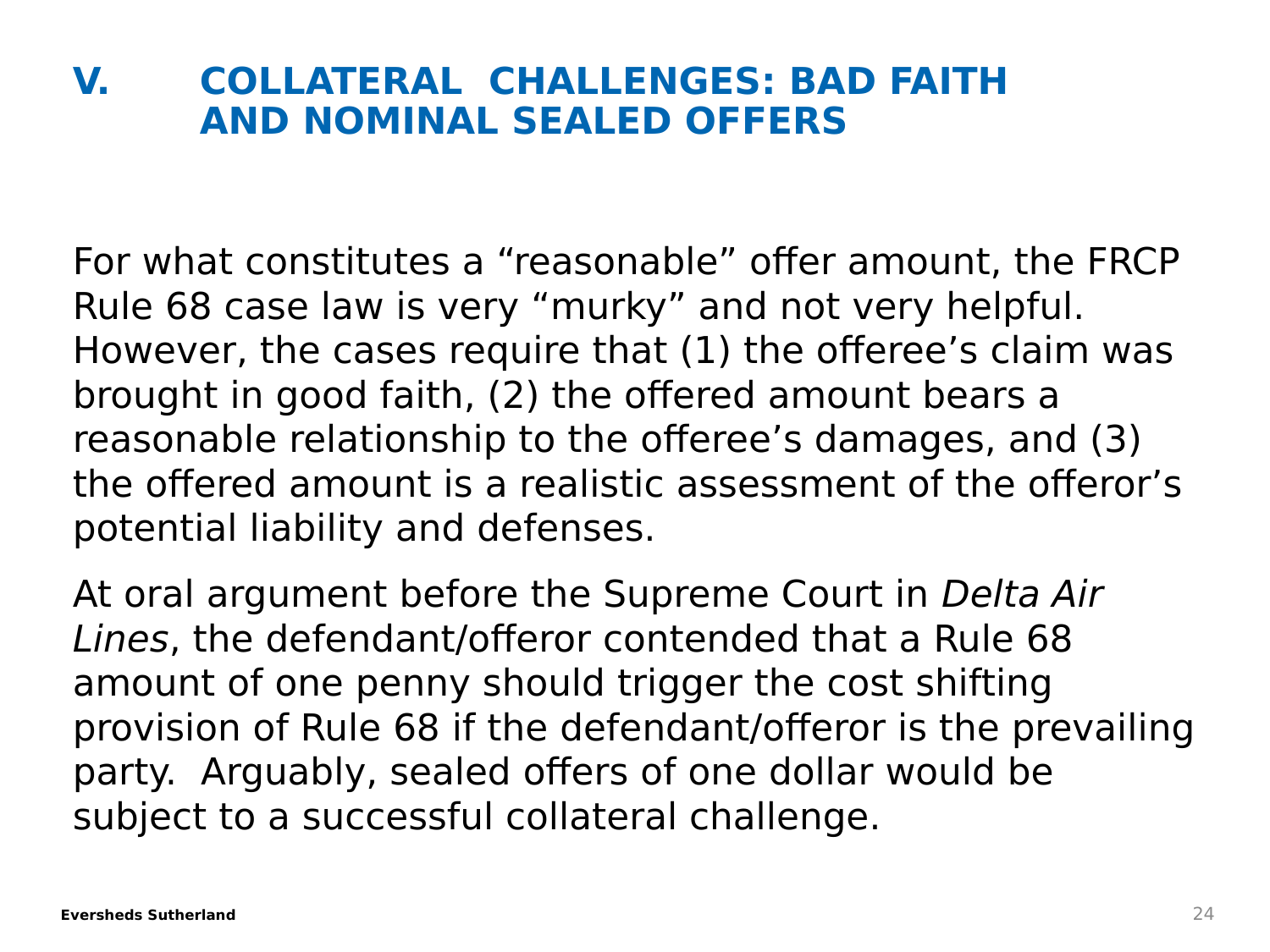

# V.	COLLATERAL  CHALLENGES: BAD FAITH AND NOMINAL SEALED OFFERS
For what constitutes a “reasonable” offer amount, the FRCP Rule 68 case law is very “murky” and not very helpful. However, the cases require that (1) the offeree’s claim was brought in good faith, (2) the offered amount bears a reasonable relationship to the offeree’s damages, and (3) the offered amount is a realistic assessment of the offeror’s potential liability and defenses.
At oral argument before the Supreme Court in Delta Air Lines, the defendant/offeror contended that a Rule 68 amount of one penny should trigger the cost shifting provision of Rule 68 if the defendant/offeror is the prevailing party.  Arguably, sealed offers of one dollar would be subject to a successful collateral challenge.

24